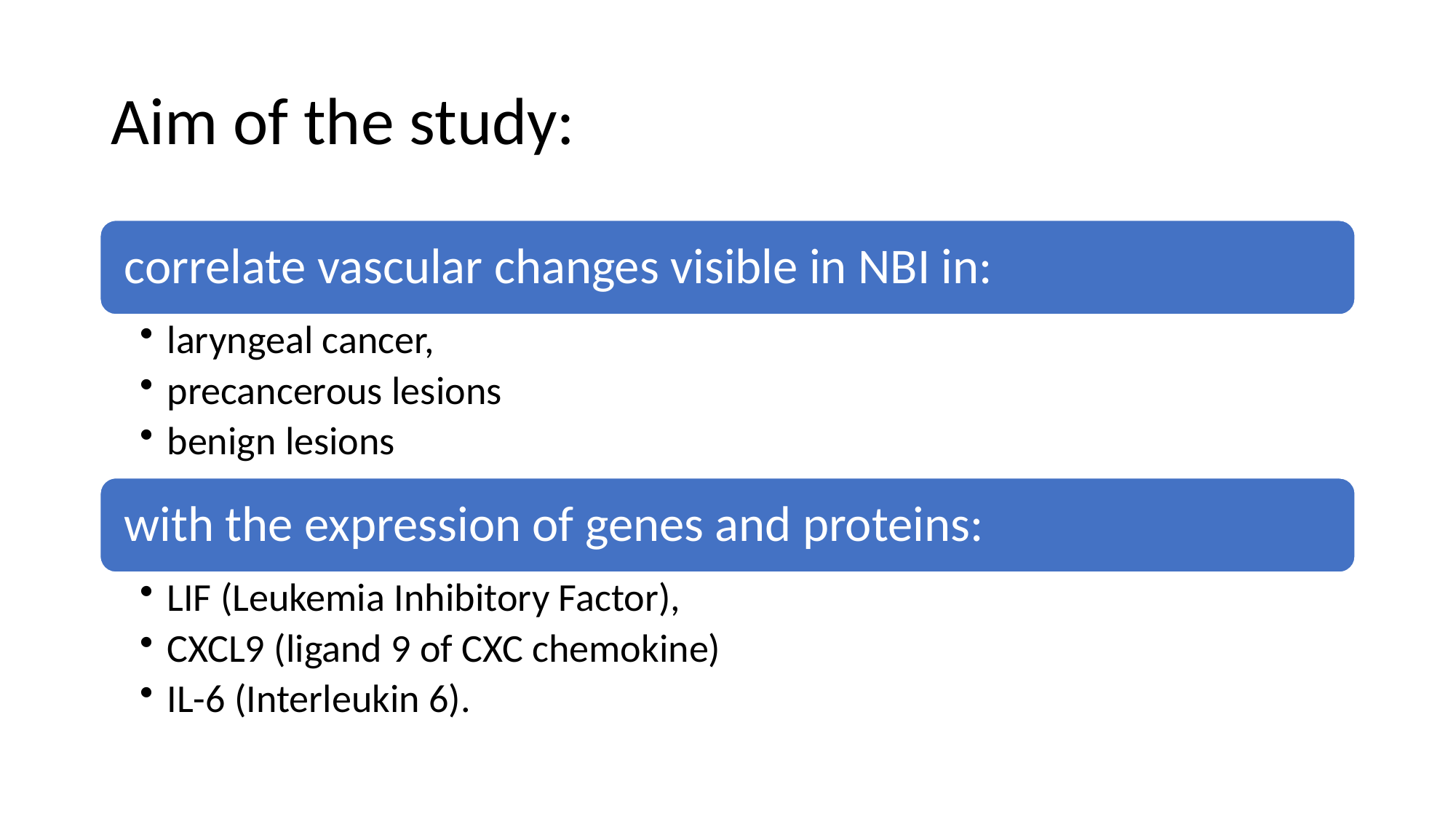

# Aim of the study:
correlate vascular changes visible in NBI in:
laryngeal cancer,
precancerous lesions
benign lesions
with the expression of genes and proteins:
LIF (Leukemia Inhibitory Factor),
CXCL9 (ligand 9 of CXC chemokine)
IL-6 (Interleukin 6).